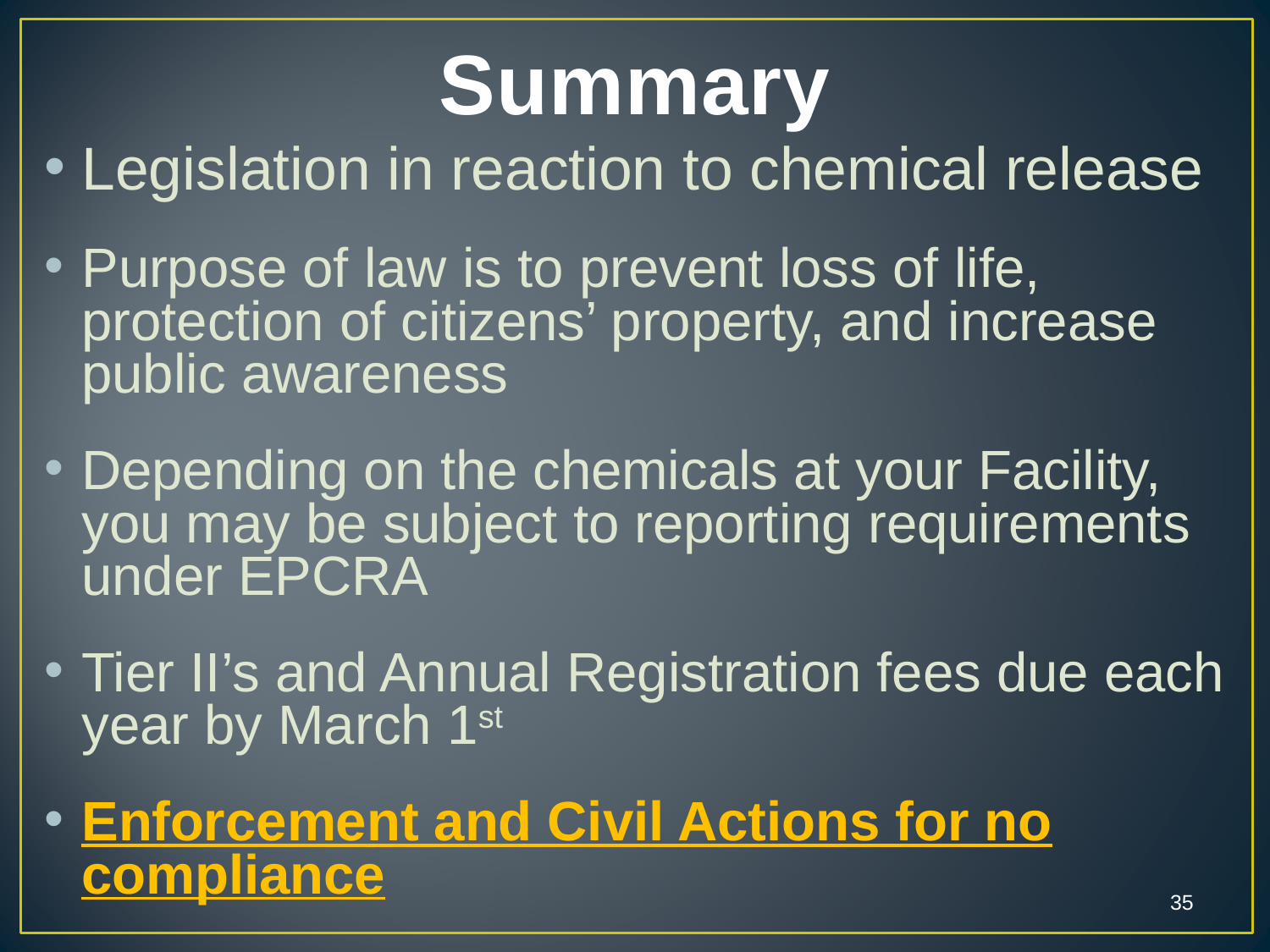

# Summary
Legislation in reaction to chemical release

Purpose of law is to prevent loss of life, protection of citizens’ property, and increase public awareness

Depending on the chemicals at your Facility, you may be subject to reporting requirements under EPCRA

Tier II’s and Annual Registration fees due each year by March 1st

Enforcement and Civil Actions for no compliance

35